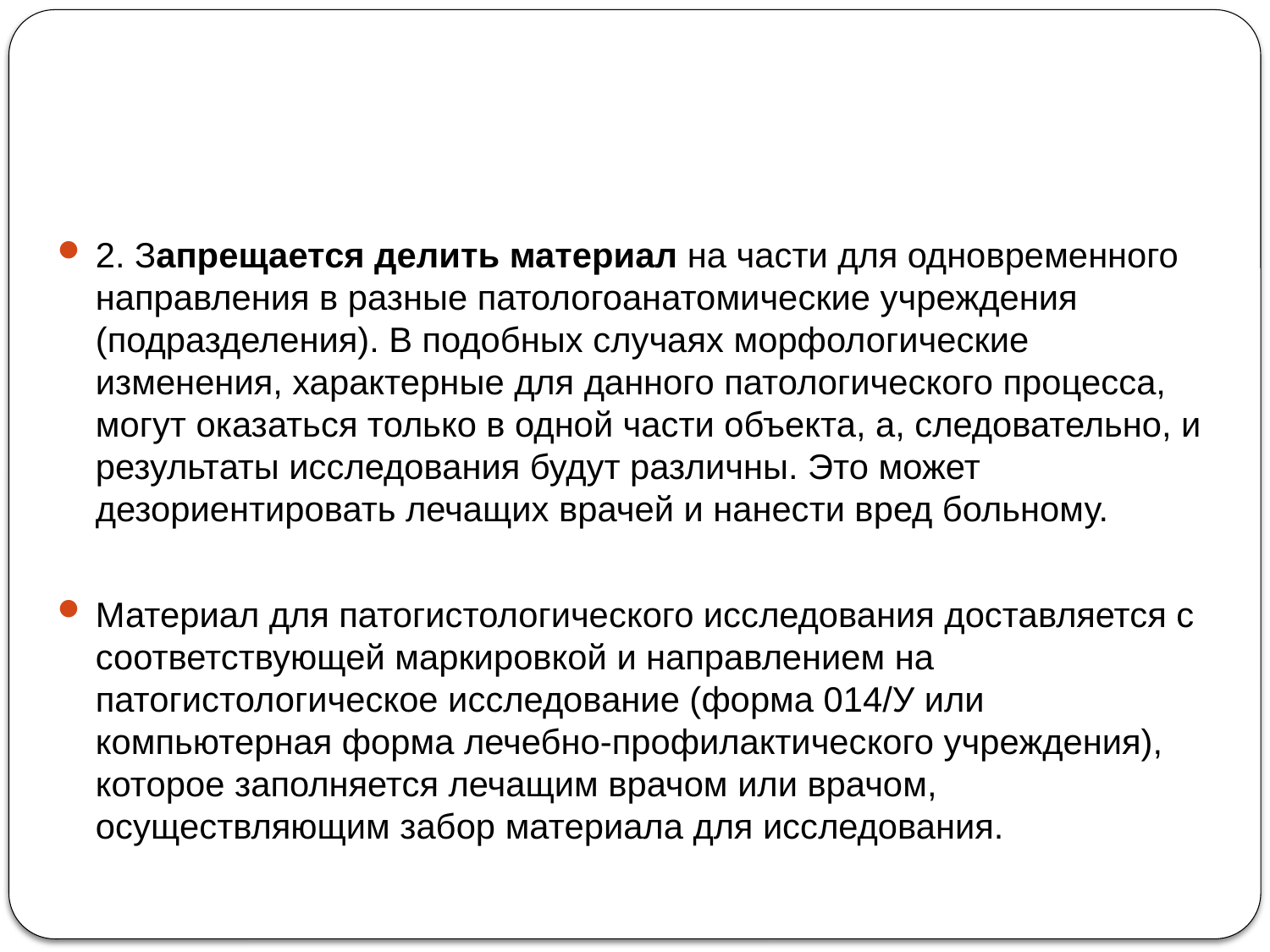

2. Запрещается делить материал на части для одновременного направления в разные патологоанатомические учреждения (подразделения). В подобных случаях морфологические изменения, характерные для данного патологического процесса, могут оказаться только в одной части объекта, а, следовательно, и результаты исследования будут различны. Это может дезориентировать лечащих врачей и нанести вред больному.

Материал для патогистологического исследования доставляется с соответствующей маркировкой и направлением на патогистологическое исследование (форма 014/У или компьютерная форма лечебно-профилактического учреждения), которое заполняется лечащим врачом или врачом, осуществляющим забор материала для исследования.